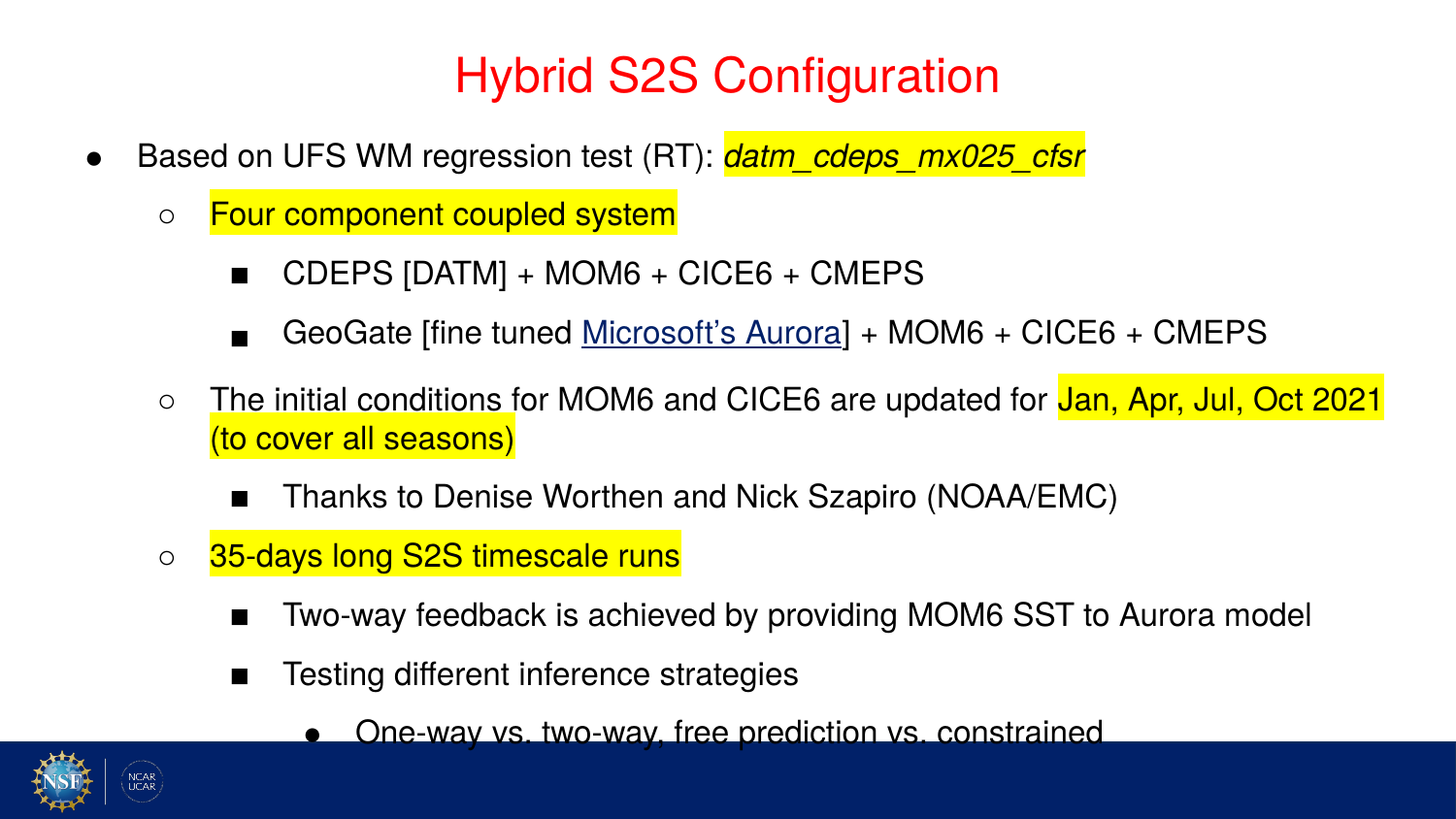

Hybrid S2S Configuration
Based on UFS WM regression test (RT): datm_cdeps_mx025_cfsr
Four component coupled system
CDEPS [DATM] + MOM6 + CICE6 + CMEPS
GeoGate [fine tuned Microsoft’s Aurora] + MOM6 + CICE6 + CMEPS
The initial conditions for MOM6 and CICE6 are updated for Jan, Apr, Jul, Oct 2021 (to cover all seasons)
Thanks to Denise Worthen and Nick Szapiro (NOAA/EMC)
35-days long S2S timescale runs
Two-way feedback is achieved by providing MOM6 SST to Aurora model
Testing different inference strategies
One-way vs. two-way, free prediction vs. constrained